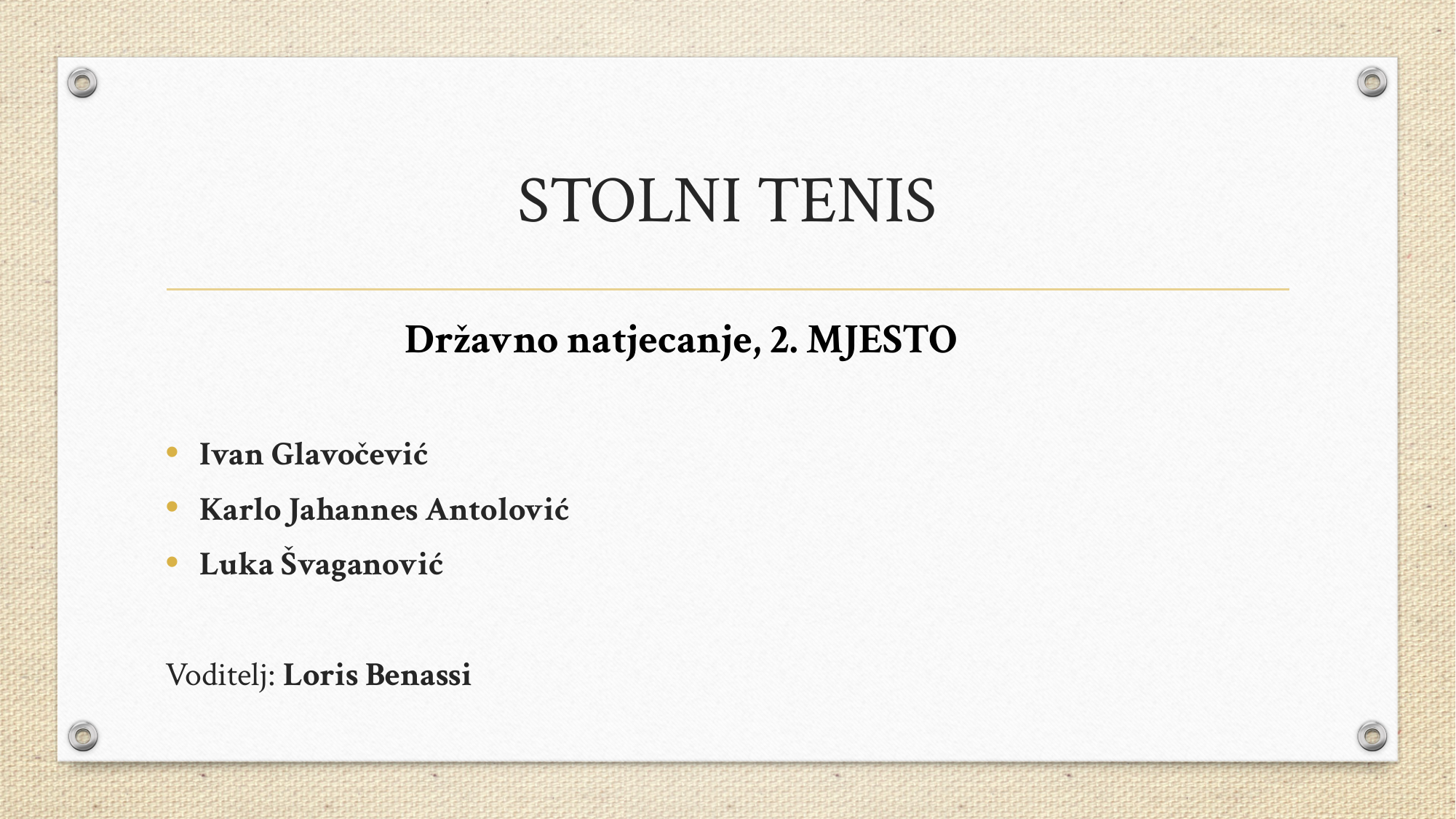

# STOLNI TENIS
                            Državno natjecanje, 2. MJESTO

Ivan Glavočević
Karlo Jahannes Antolović
Luka Švaganović

Voditelj: Loris Benassi